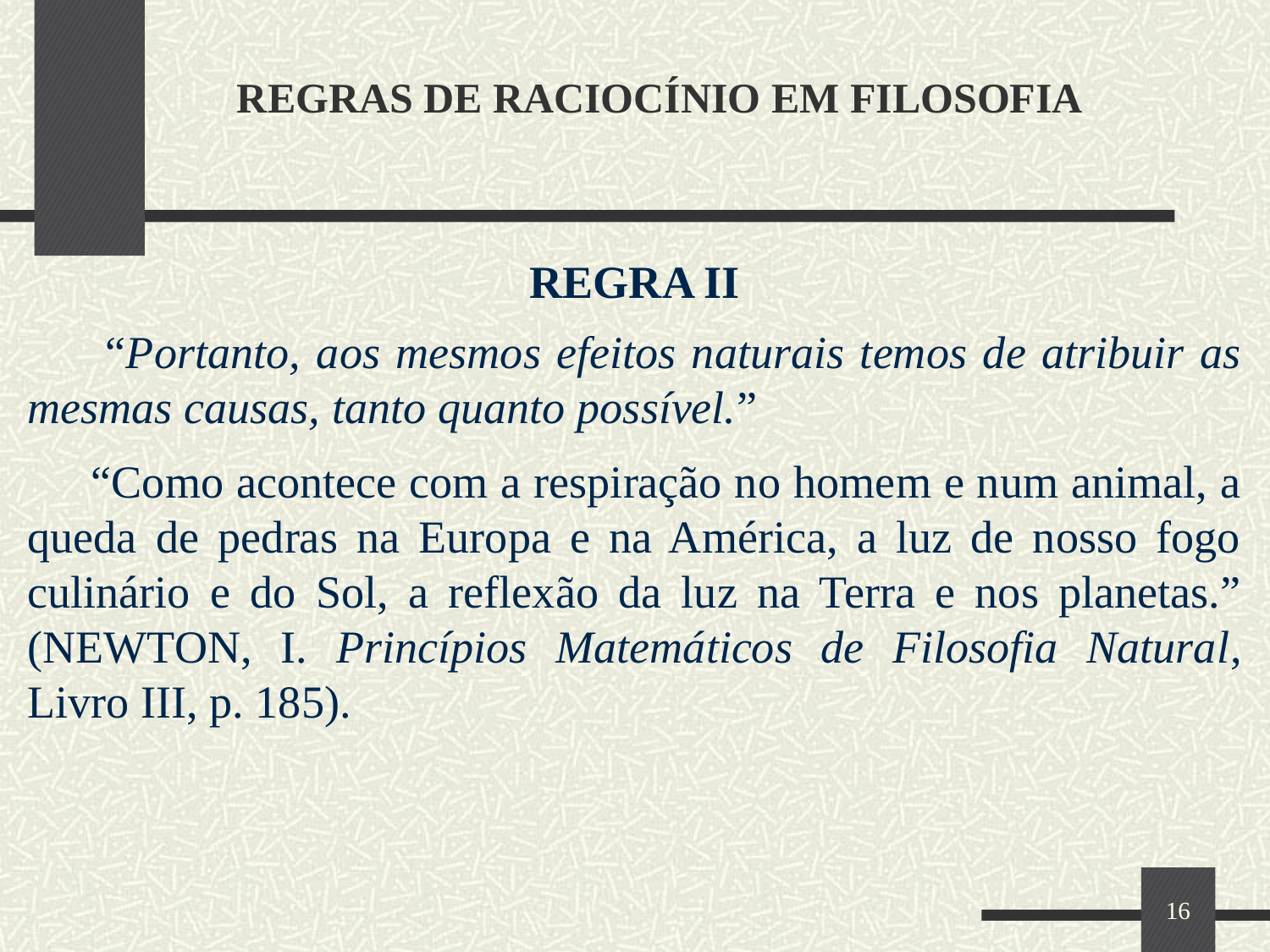

# REGRAS DE RACIOCÍNIO EM FILOSOFIA
REGRA II
     “Portanto, aos mesmos efeitos naturais temos de atribuir as mesmas causas, tanto quanto possível.”
     “Como acontece com a respiração no homem e num animal, a queda de pedras na Europa e na América, a luz de nosso fogo culinário e do Sol, a reflexão da luz na Terra e nos planetas.” (NEWTON, I. Princípios Matemáticos de Filosofia Natural, Livro III, p. 185).

16